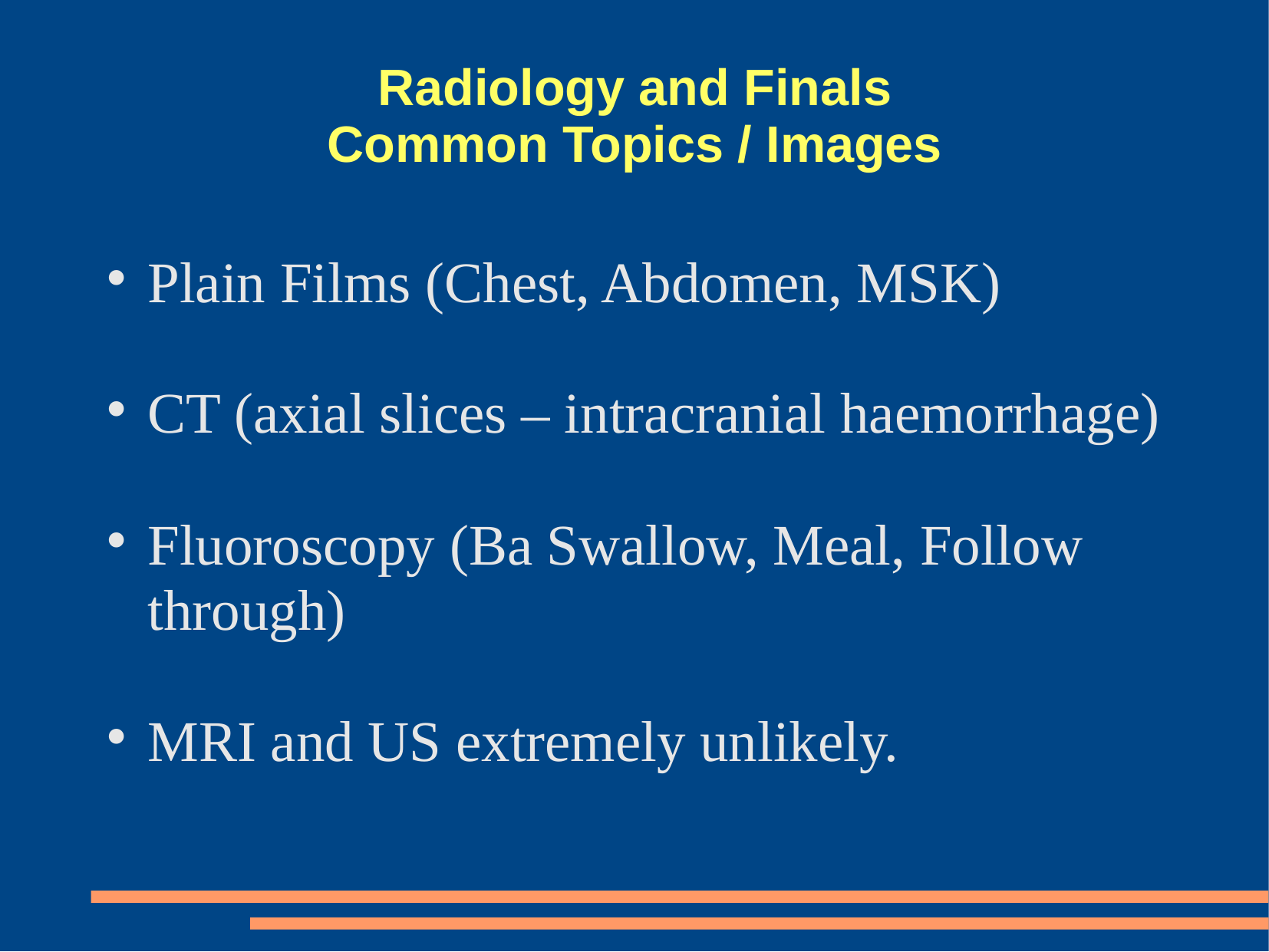

# Radiology and Finals Common Topics / Images
Plain Films (Chest, Abdomen, MSK)

CT (axial slices – intracranial haemorrhage)

Fluoroscopy (Ba Swallow, Meal, Follow through)

MRI and US extremely unlikely.